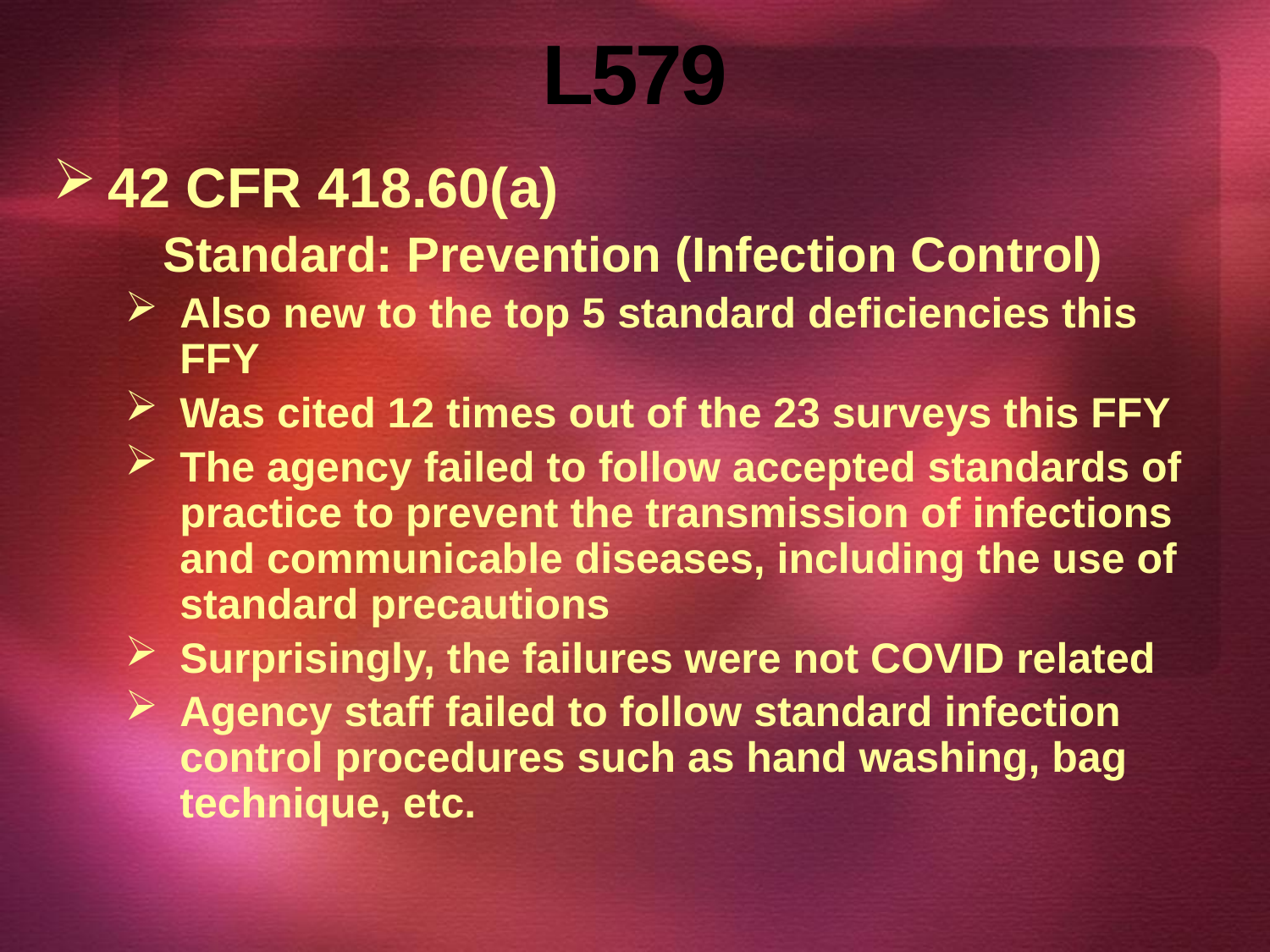

# L579
42 CFR 418.60(a)
        Standard: Prevention (Infection Control)
Also new to the top 5 standard deficiencies this FFY
Was cited 12 times out of the 23 surveys this FFY
The agency failed to follow accepted standards of practice to prevent the transmission of infections and communicable diseases, including the use of standard precautions
Surprisingly, the failures were not COVID related
Agency staff failed to follow standard infection control procedures such as hand washing, bag technique, etc.